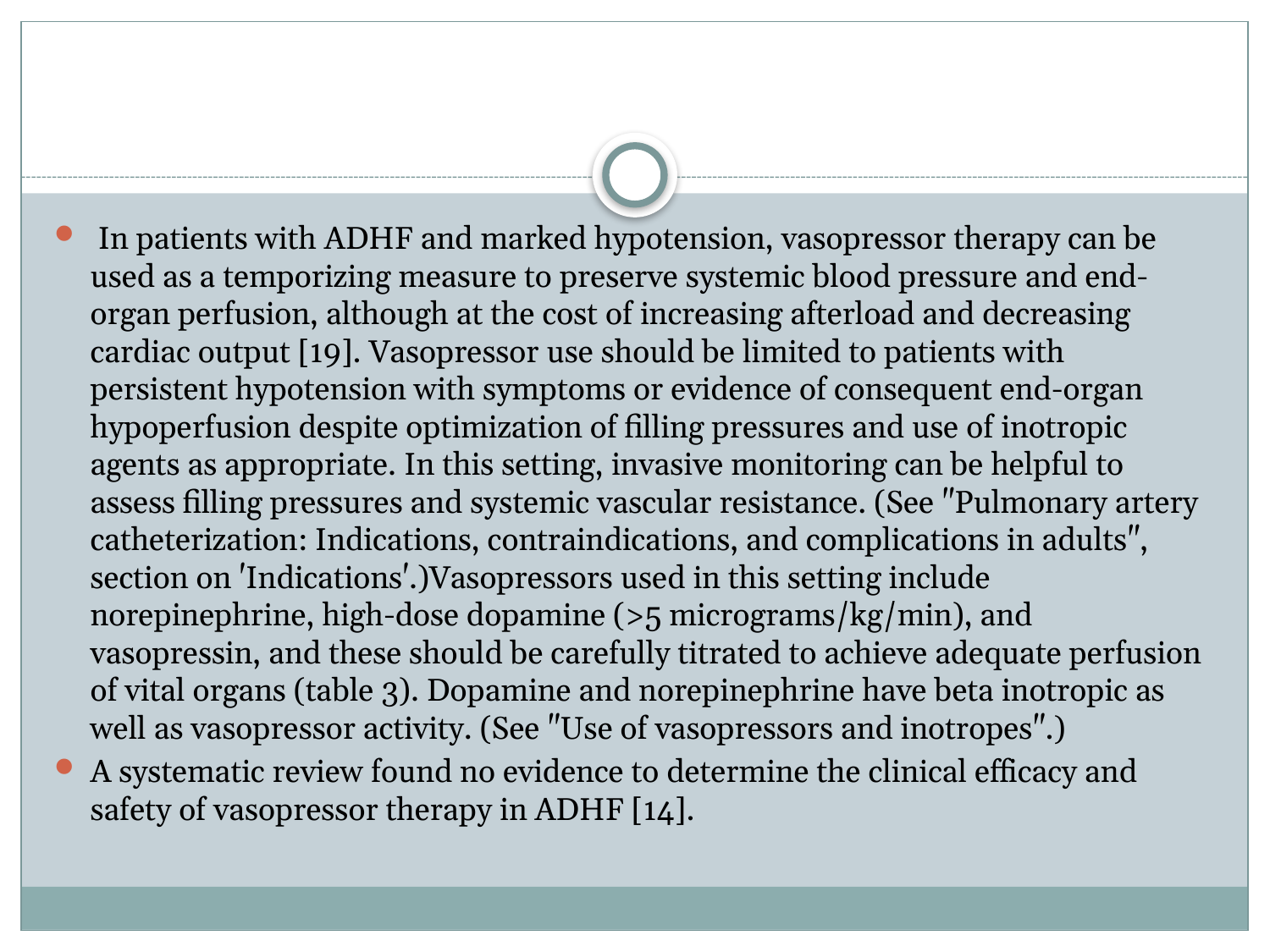

#
 In patients with ADHF and marked hypotension, vasopressor therapy can be used as a temporizing measure to preserve systemic blood pressure and end-organ perfusion, although at the cost of increasing afterload and decreasing cardiac output [19]. Vasopressor use should be limited to patients with persistent hypotension with symptoms or evidence of consequent end-organ hypoperfusion despite optimization of filling pressures and use of inotropic agents as appropriate. In this setting, invasive monitoring can be helpful to assess filling pressures and systemic vascular resistance. (See "Pulmonary artery catheterization: Indications, contraindications, and complications in adults", section on 'Indications'.)Vasopressors used in this setting include norepinephrine, high-dose dopamine (>5 micrograms/kg/min), and vasopressin, and these should be carefully titrated to achieve adequate perfusion of vital organs (table 3). Dopamine and norepinephrine have beta inotropic as well as vasopressor activity. (See "Use of vasopressors and inotropes".)
A systematic review found no evidence to determine the clinical efficacy and safety of vasopressor therapy in ADHF [14].